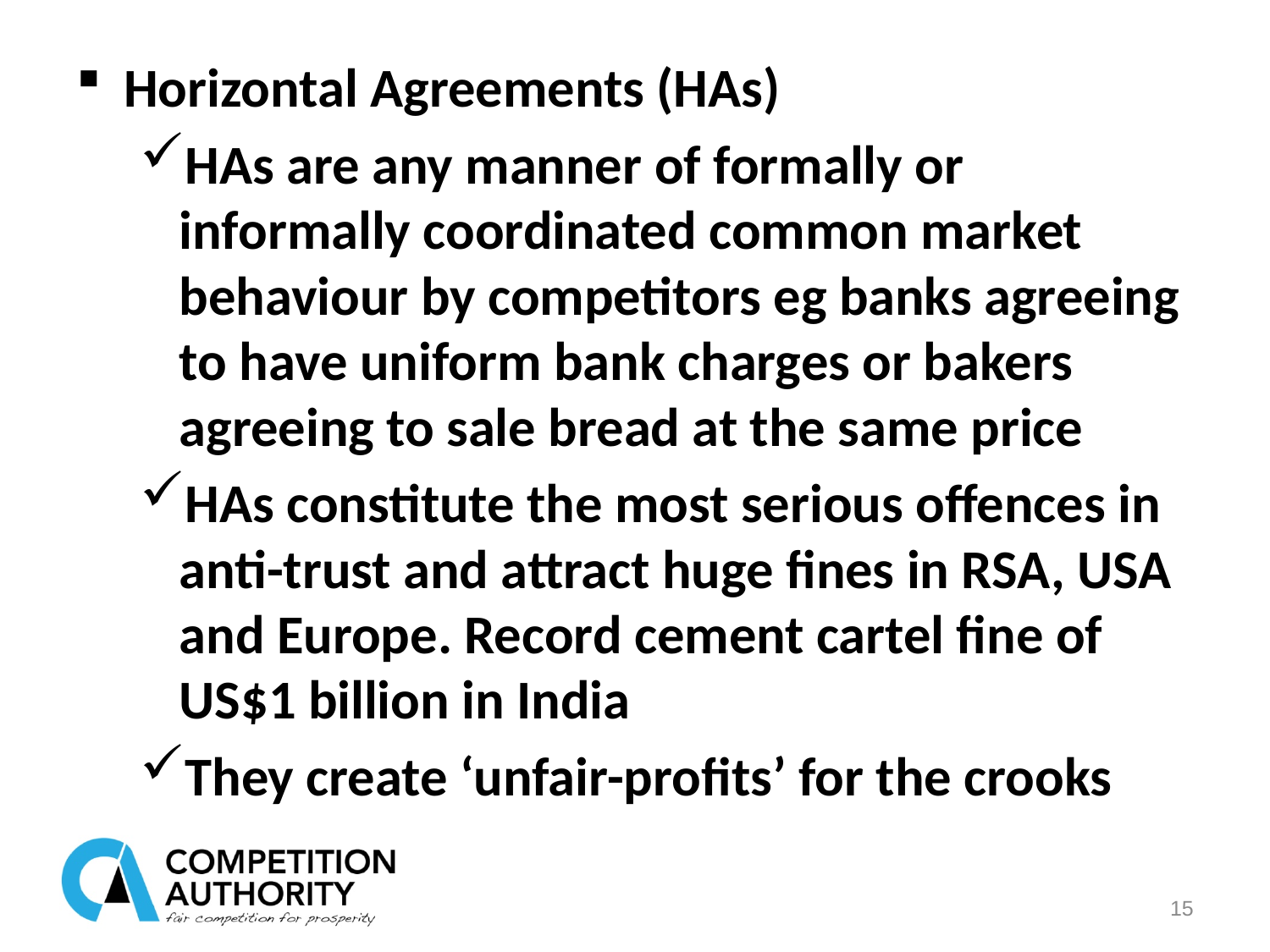

Horizontal Agreements (HAs)
HAs are any manner of formally or informally coordinated common market behaviour by competitors eg banks agreeing to have uniform bank charges or bakers agreeing to sale bread at the same price
HAs constitute the most serious offences in anti-trust and attract huge fines in RSA, USA and Europe. Record cement cartel fine of US$1 billion in India
They create ‘unfair-profits’ for the crooks
15